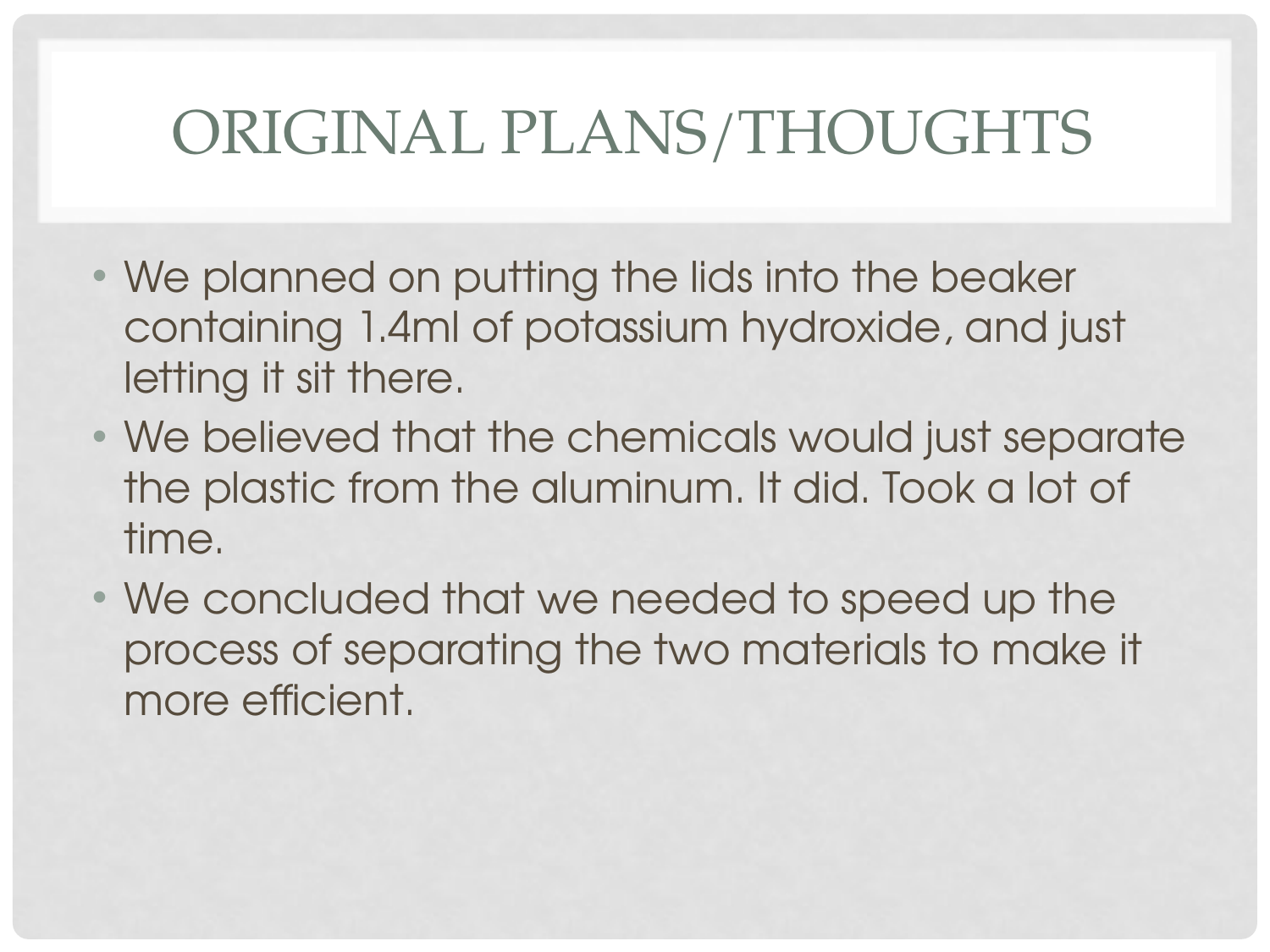

# Original Plans/Thoughts
We planned on putting the lids into the beaker containing 1.4ml of potassium hydroxide, and just letting it sit there.
We believed that the chemicals would just separate the plastic from the aluminum. It did. Took a lot of time.
We concluded that we needed to speed up the process of separating the two materials to make it more efficient.